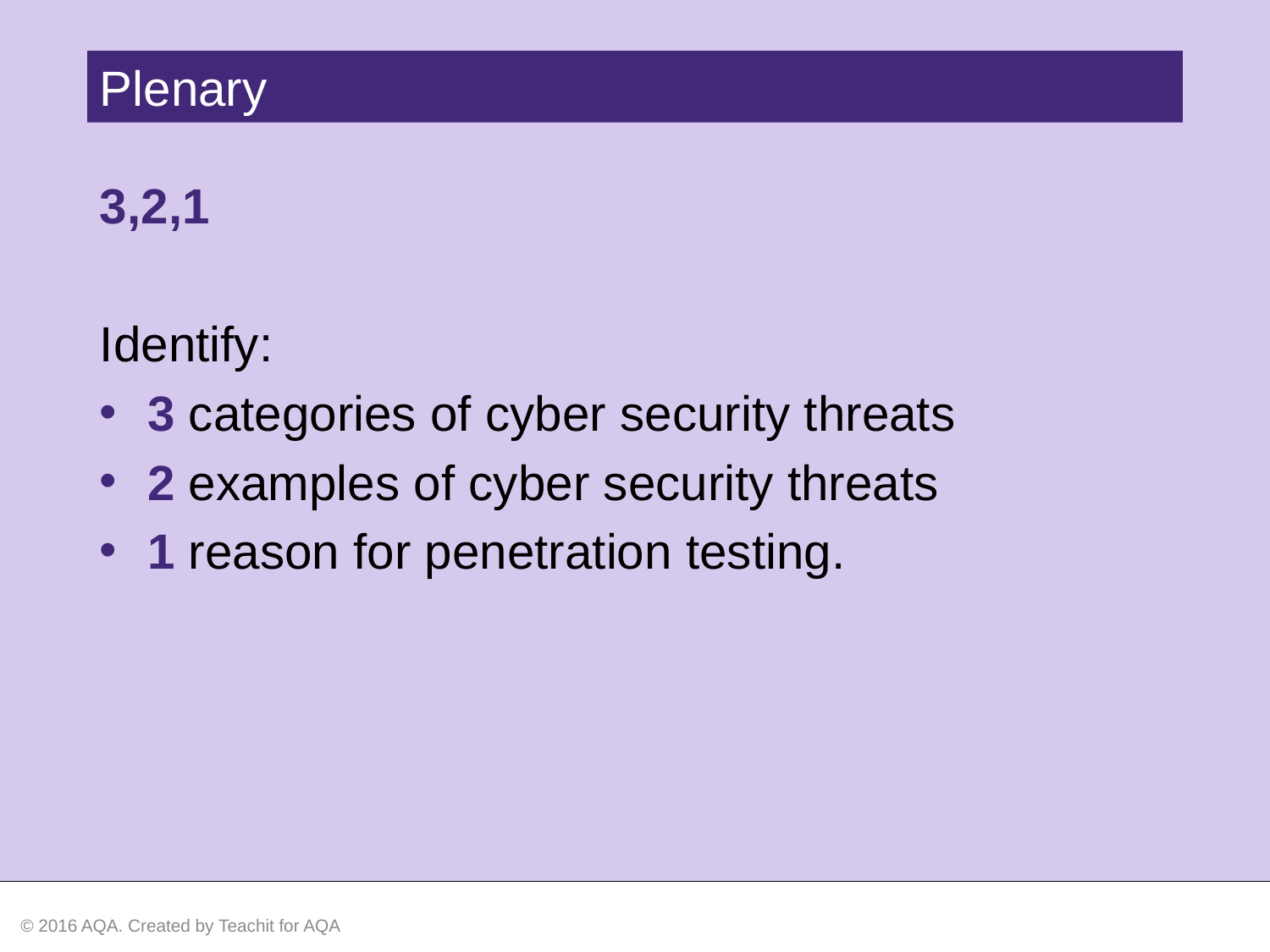

Plenary
3,2,1

Identify:
3 categories of cyber security threats
2 examples of cyber security threats
1 reason for penetration testing.